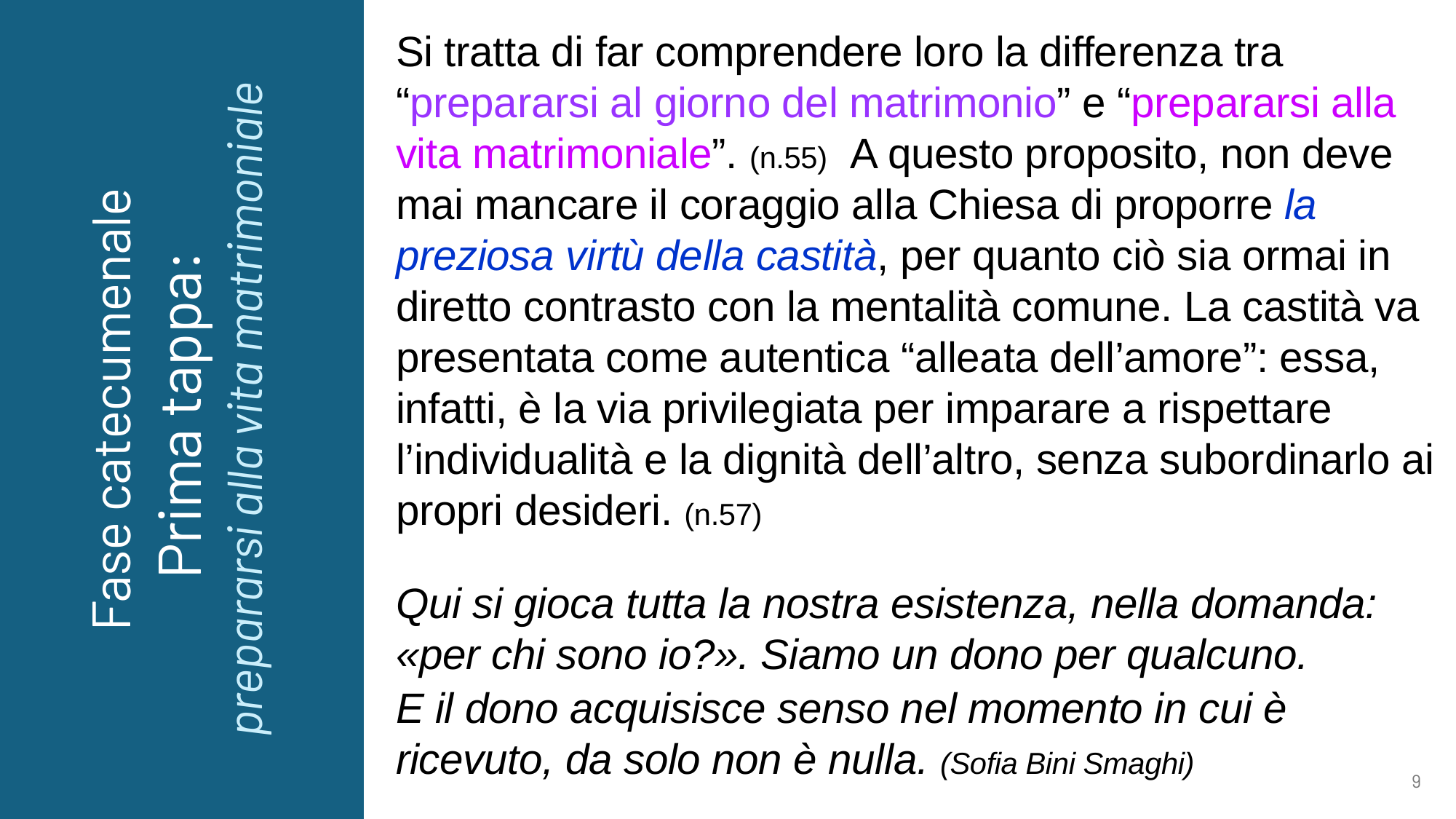

Si tratta di far comprendere loro la differenza tra “prepararsi al giorno del matrimonio” e “prepararsi alla vita matrimoniale”. (n.55)  A questo proposito, non deve mai mancare il coraggio alla Chiesa di proporre la preziosa virtù della castità, per quanto ciò sia ormai in diretto contrasto con la mentalità comune. La castità va presentata come autentica “alleata dell’amore”: essa, infatti, è la via privilegiata per imparare a rispettare l’individualità e la dignità dell’altro, senza subordinarlo ai propri desideri. (n.57)

Qui si gioca tutta la nostra esistenza, nella domanda: «per chi sono io?». Siamo un dono per qualcuno.
E il dono acquisisce senso nel momento in cui è ricevuto, da solo non è nulla. (Sofia Bini Smaghi)
# Fase catecumenale Prima tappa: prepararsi alla vita matrimoniale
9